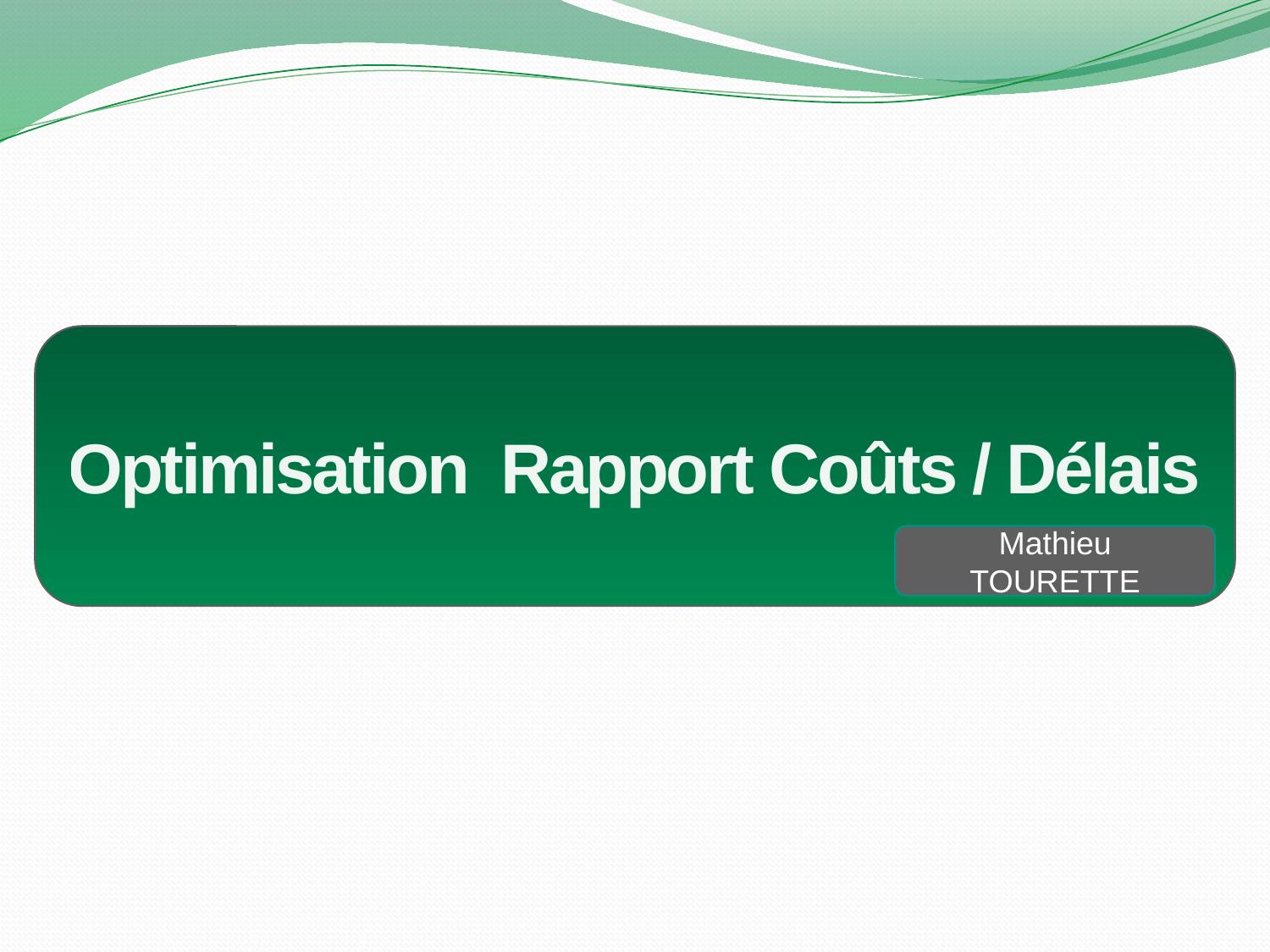

Optimisation  Rapport Coûts / Délais
Mathieu TOURETTE